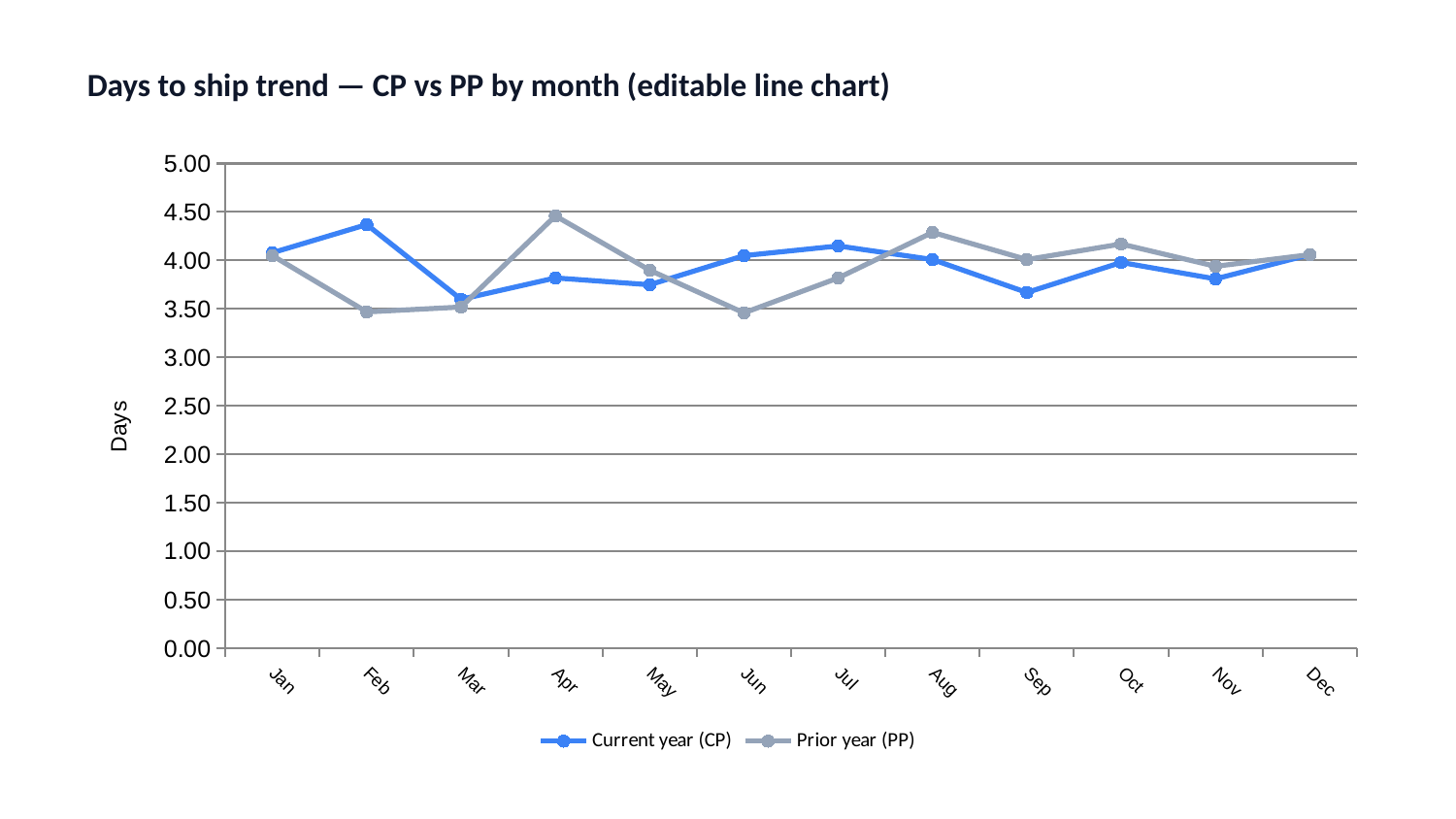

Days to ship trend — CP vs PP by month (editable line chart)

### Chart

| Category | Current year (CP) | Prior year (PP) |
|---|---|---|
| Jan | 4.08 | 4.05 |
| Feb | 4.37 | 3.47 |
| Mar | 3.6 | 3.52 |
| Apr | 3.82 | 4.46 |
| May | 3.75 | 3.9 |
| Jun | 4.05 | 3.46 |
| Jul | 4.15 | 3.82 |
| Aug | 4.01 | 4.29 |
| Sep | 3.67 | 4.01 |
| Oct | 3.98 | 4.17 |
| Nov | 3.81 | 3.94 |
| Dec | 4.06 | 4.06 |